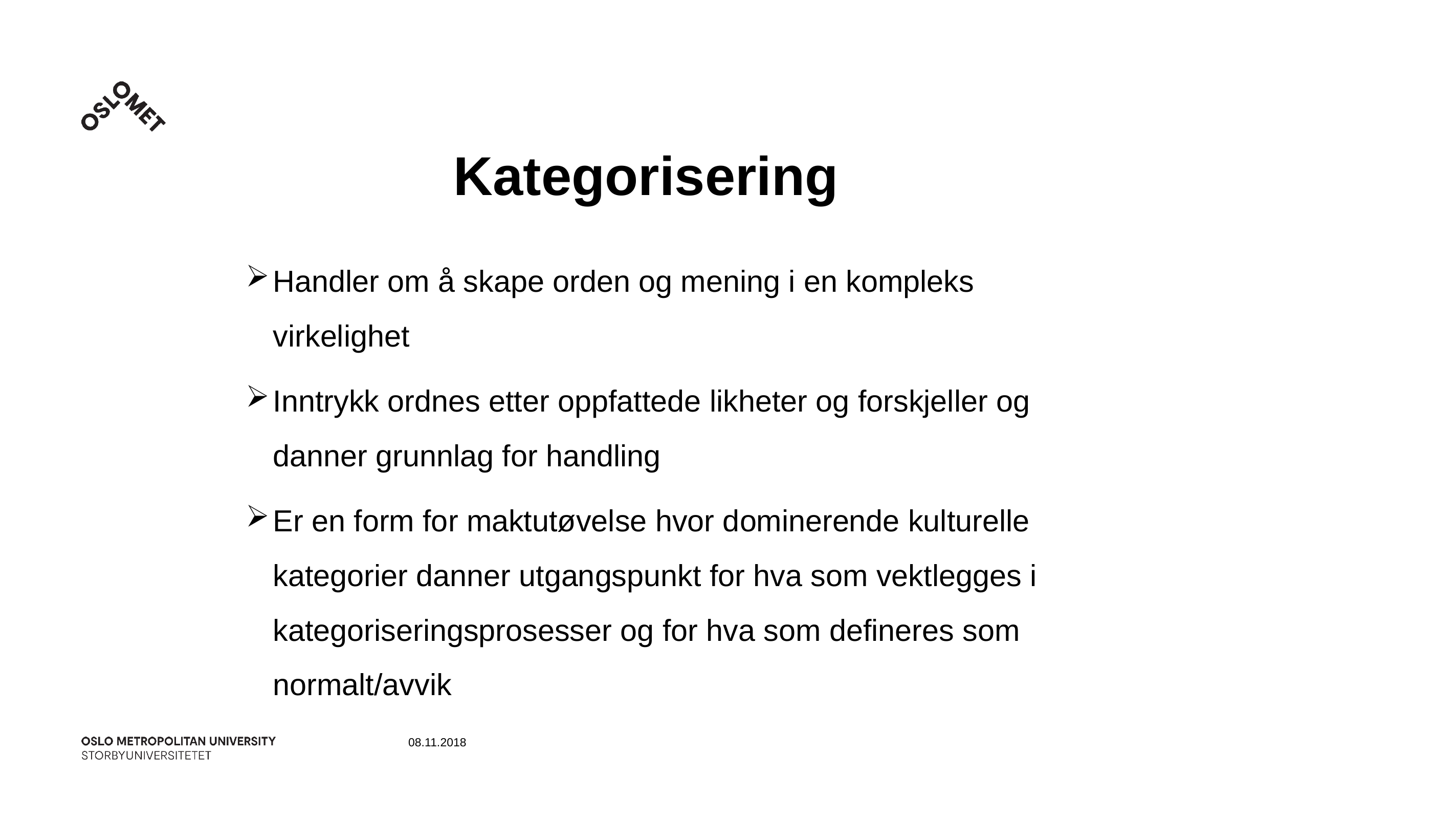

# Kategorisering
Handler om å skape orden og mening i en kompleks virkelighet
Inntrykk ordnes etter oppfattede likheter og forskjeller og danner grunnlag for handling
Er en form for maktutøvelse hvor dominerende kulturelle kategorier danner utgangspunkt for hva som vektlegges i kategoriseringsprosesser og for hva som defineres som normalt/avvik
08.11.2018